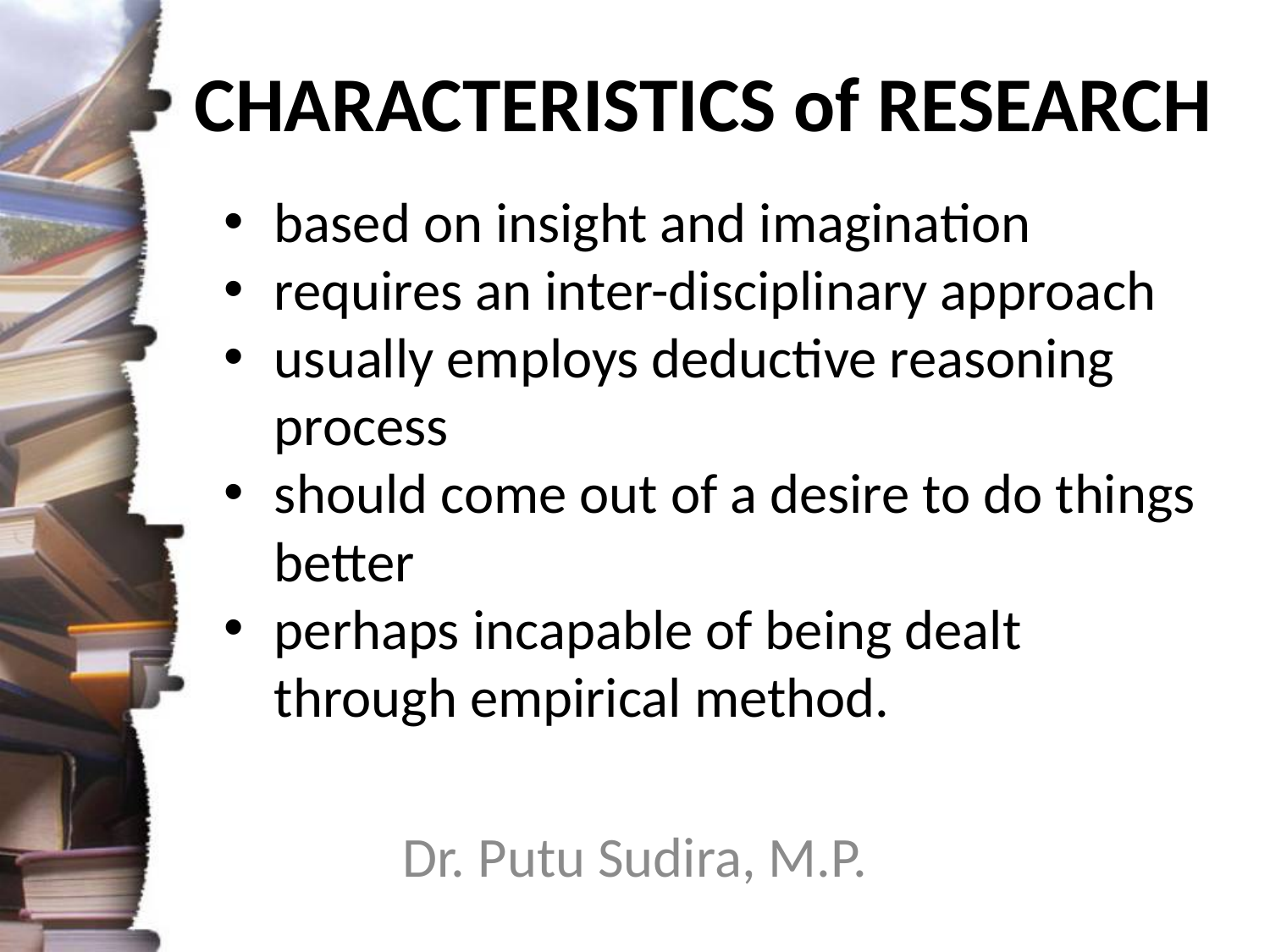

CHARACTERISTICS of RESEARCH
based on insight and imagination
requires an inter-disciplinary approach
usually employs deductive reasoning process
should come out of a desire to do things better
perhaps incapable of being dealt through empirical method.
Dr. Putu Sudira, M.P.